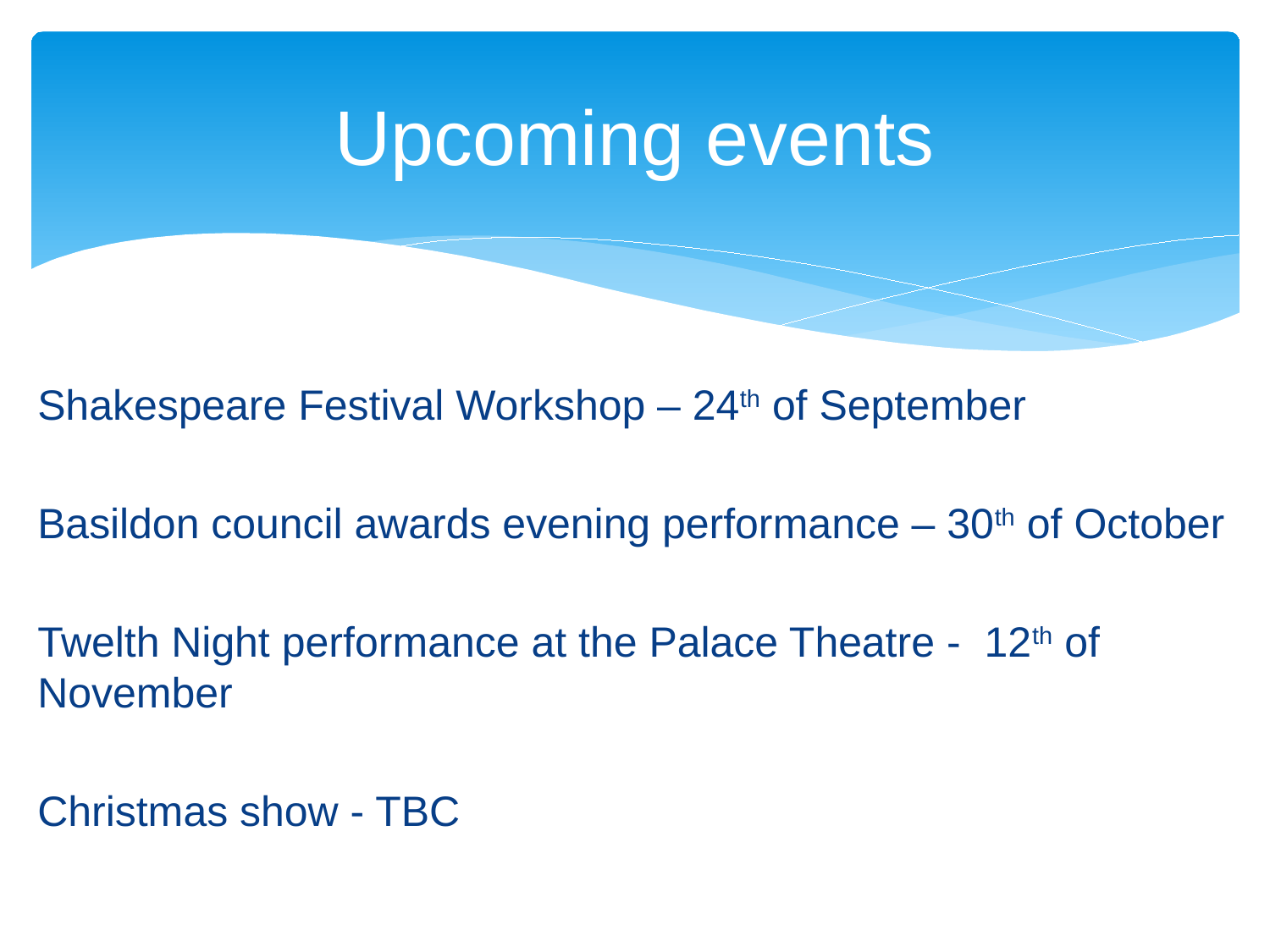

# Upcoming events
Shakespeare Festival Workshop – 24th of September

Basildon council awards evening performance – 30th of October

Twelth Night performance at the Palace Theatre -  12th of November

Christmas show - TBC